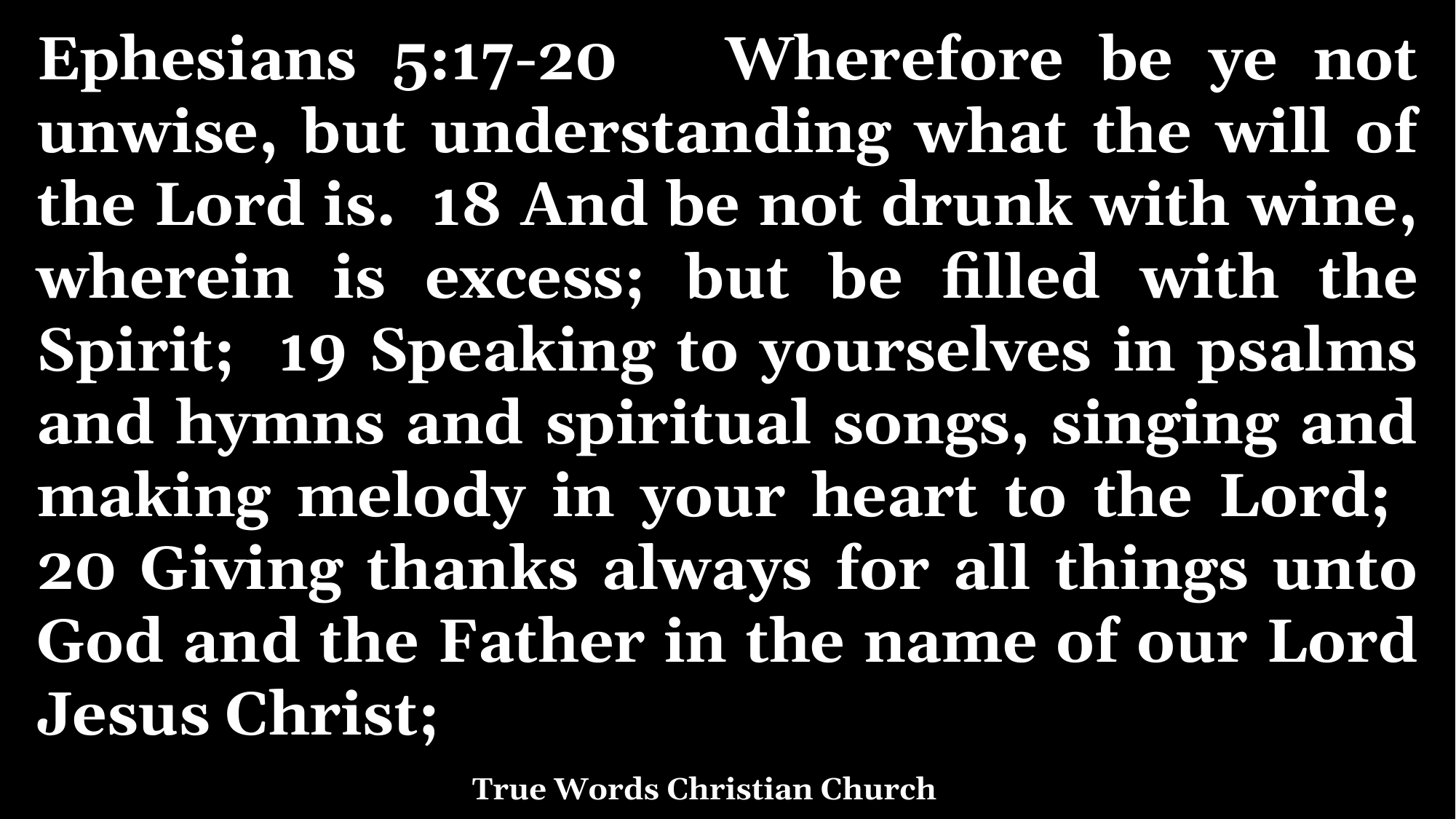

Ephesians 5:17-20   Wherefore be ye not unwise, but understanding what the will of the Lord is.  18 And be not drunk with wine, wherein is excess; but be filled with the Spirit;  19 Speaking to yourselves in psalms and hymns and spiritual songs, singing and making melody in your heart to the Lord;  20 Giving thanks always for all things unto God and the Father in the name of our Lord Jesus Christ;
True Words Christian Church